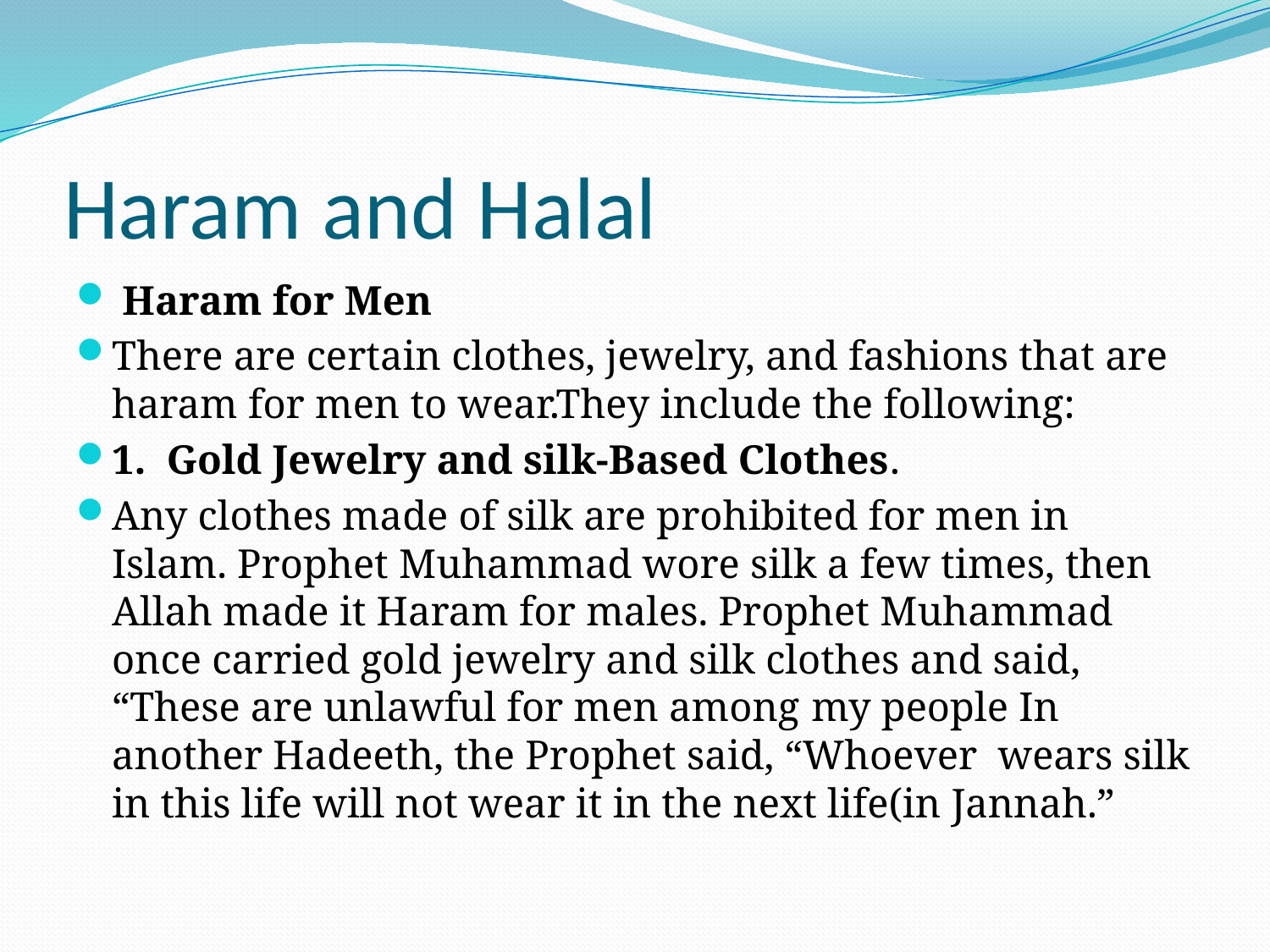

# Haram and Halal
 Haram for Men
There are certain clothes, jewelry, and fashions that are haram for men to wear.They include the following:
1.  Gold Jewelry and silk-Based Clothes.
Any clothes made of silk are prohibited for men in Islam. Prophet Muhammad wore silk a few times, then Allah made it Haram for males. Prophet Muhammad once carried gold jewelry and silk clothes and said, “These are unlawful for men among my people In another Hadeeth, the Prophet said, “Whoever  wears silk in this life will not wear it in the next life(in Jannah.”